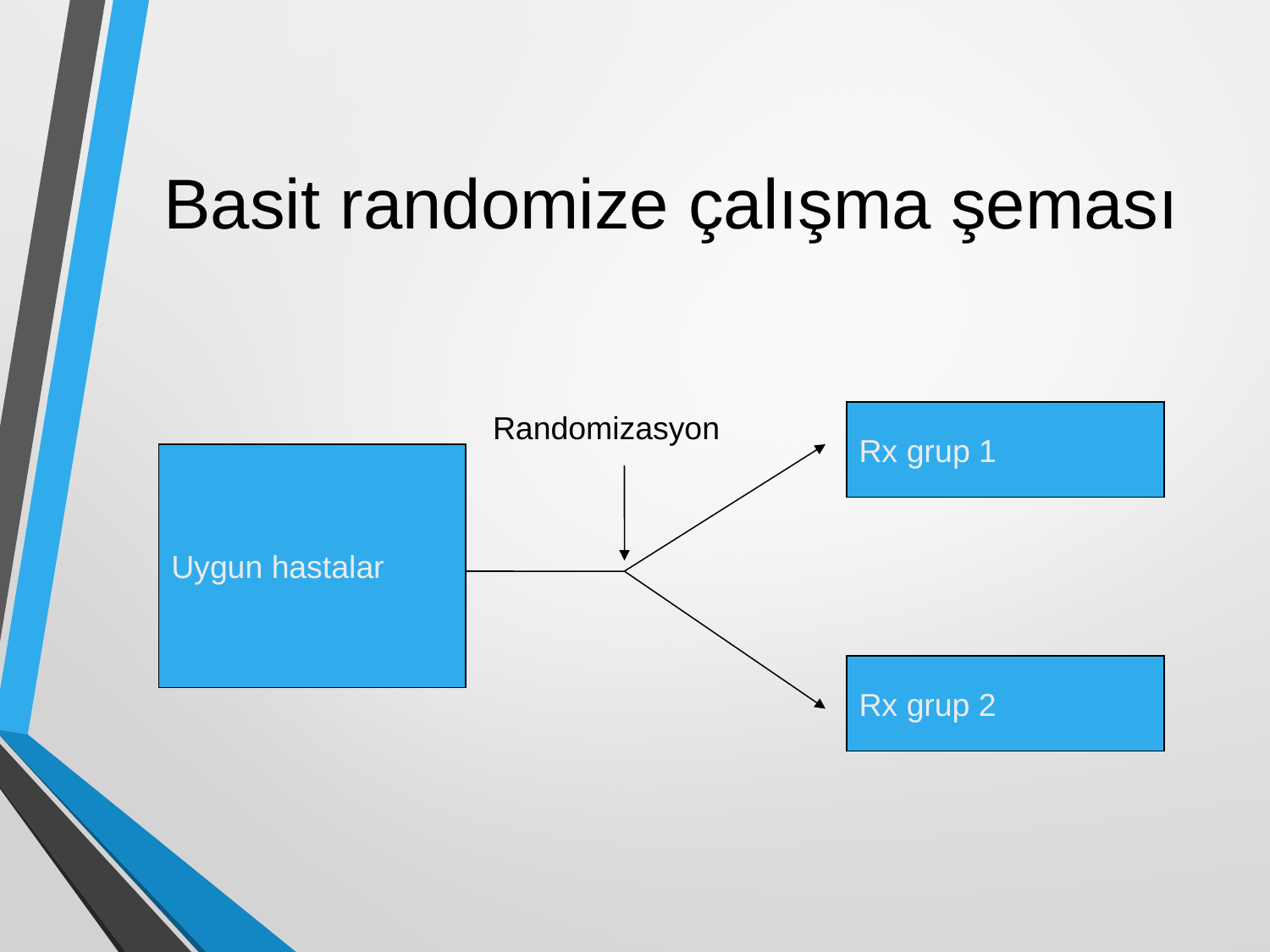

# Basit randomize çalışma şeması
Randomizasyon
Rx grup 1
Uygun hastalar

Rx grup 2